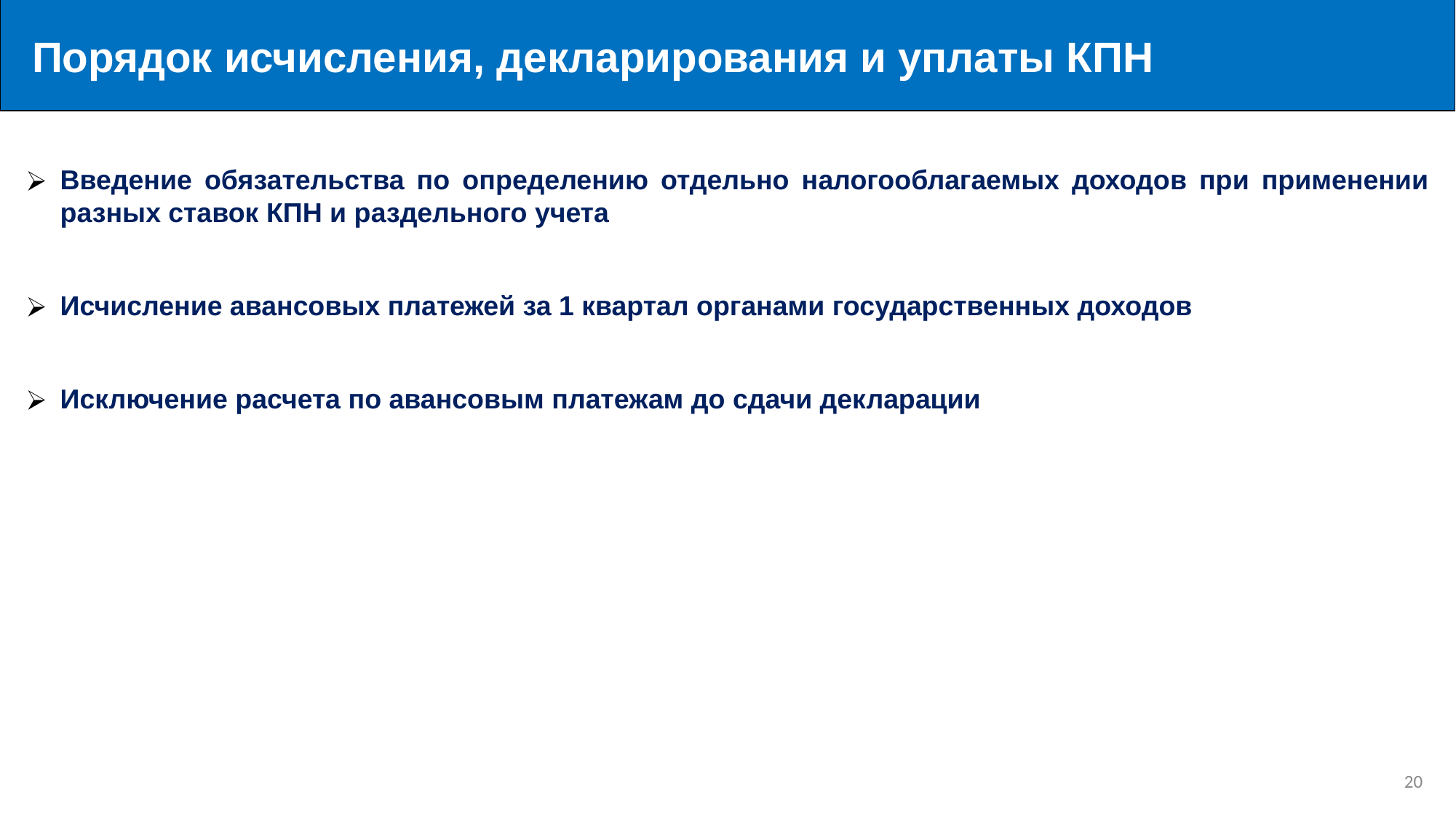

Порядок исчисления, декларирования и уплаты КПН
Введение обязательства по определению отдельно налогооблагаемых доходов при применении разных ставок КПН и раздельного учета

Исчисление авансовых платежей за 1 квартал органами государственных доходов

Исключение расчета по авансовым платежам до сдачи декларации

20